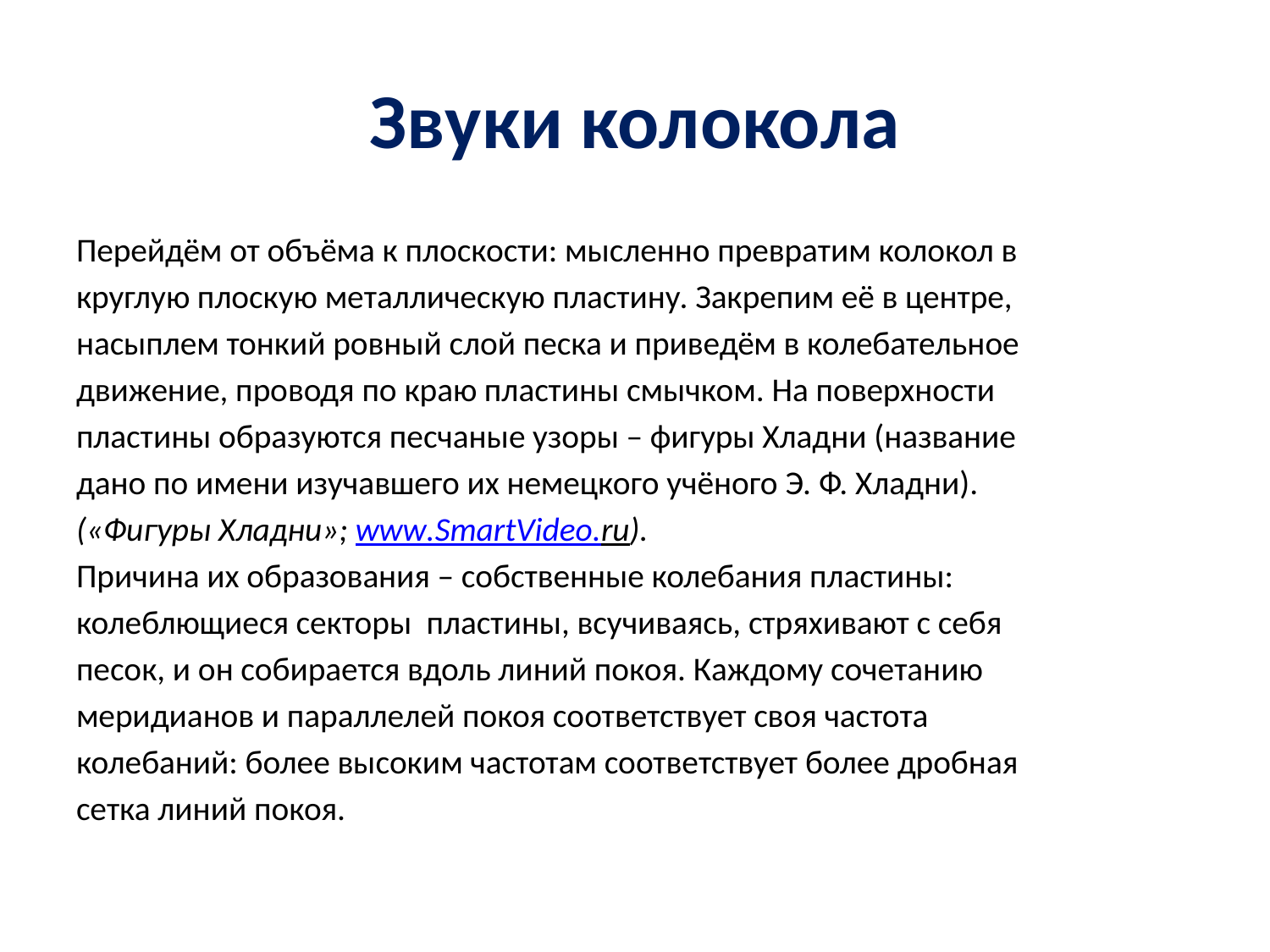

# Звуки колокола
Перейдём от объёма к плоскости: мысленно превратим колокол в
круглую плоскую металлическую пластину. Закрепим её в центре,
насыплем тонкий ровный слой песка и приведём в колебательное
движение, проводя по краю пластины смычком. На поверхности
пластины образуются песчаные узоры – фигуры Хладни (название
дано по имени изучавшего их немецкого учёного Э. Ф. Хладни).
(«Фигуры Хладни»; www.SmartVideo.ru).
Причина их образования – собственные колебания пластины:
колеблющиеся секторы  пластины, всучиваясь, стряхивают с себя
песок, и он собирается вдоль линий покоя. Каждому сочетанию
меридианов и параллелей покоя соответствует своя частота
колебаний: более высоким частотам соответствует более дробная
сетка линий покоя.